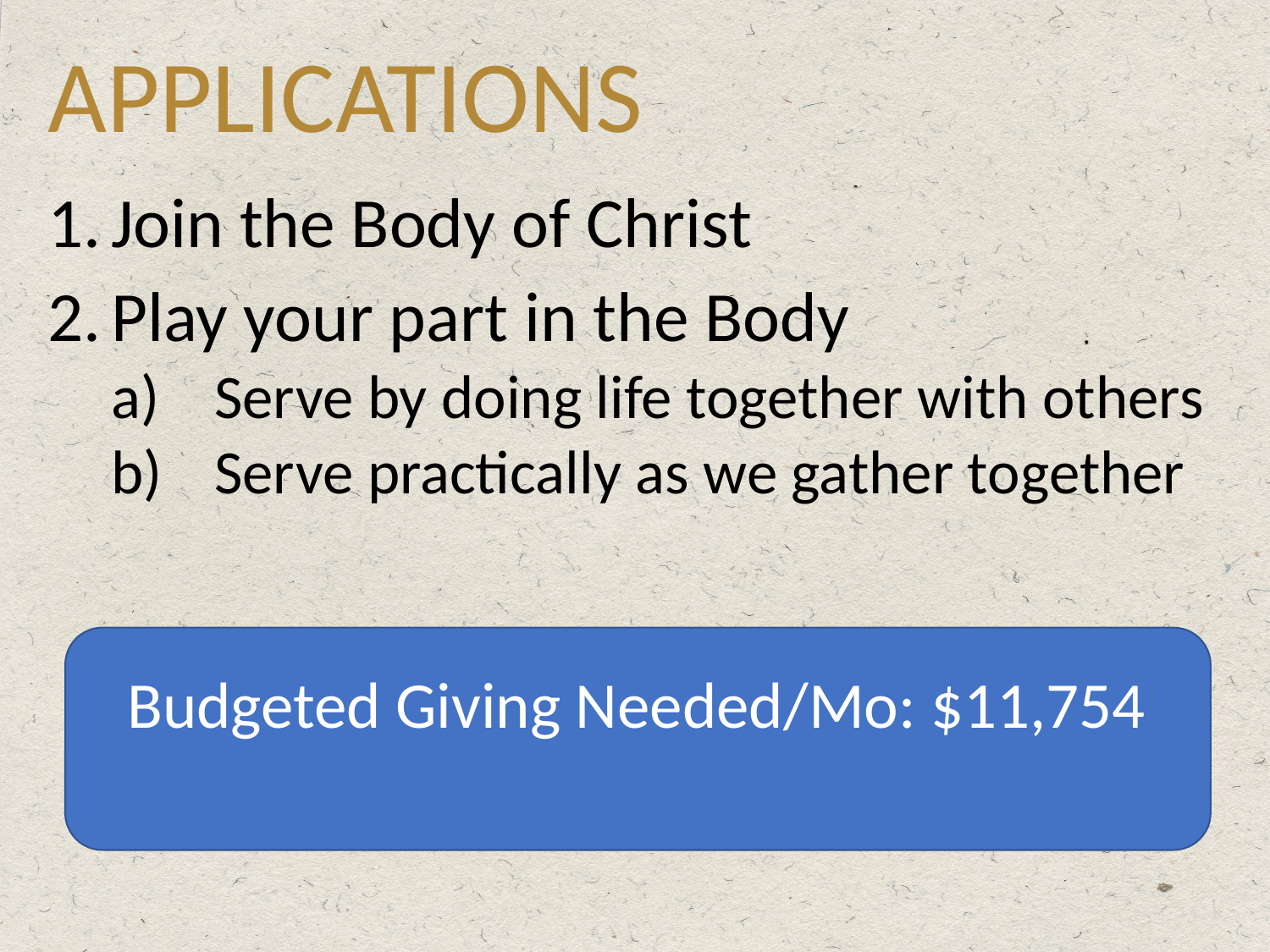

# APPLICATIONS
Join the Body of Christ
Play your part in the Body
Serve by doing life together with others
Serve practically as we gather together

Budgeted Giving Needed/Mo: $11,754